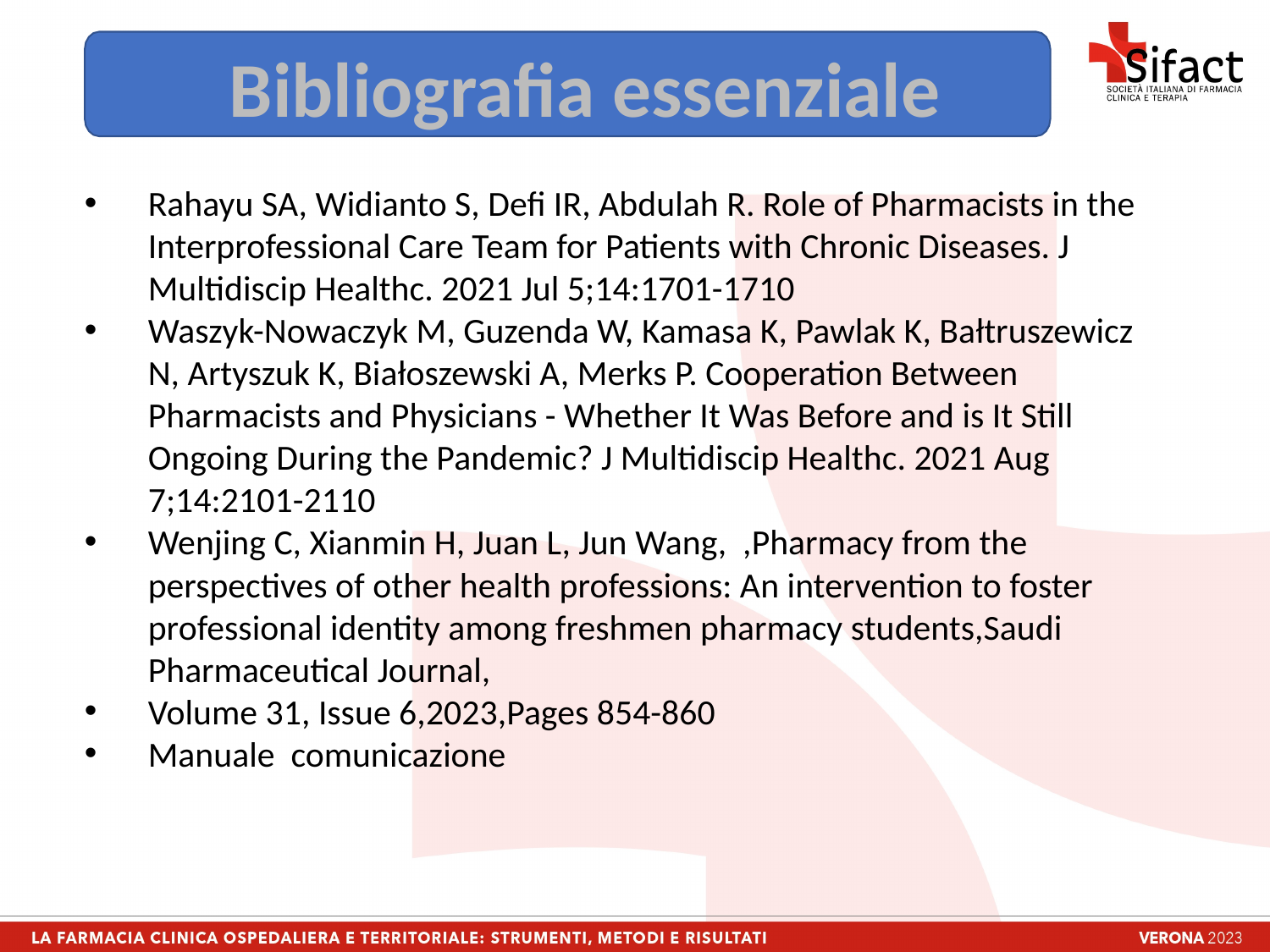

Bibliografia essenziale
Rahayu SA, Widianto S, Defi IR, Abdulah R. Role of Pharmacists in the Interprofessional Care Team for Patients with Chronic Diseases. J Multidiscip Healthc. 2021 Jul 5;14:1701-1710
Waszyk-Nowaczyk M, Guzenda W, Kamasa K, Pawlak K, Bałtruszewicz N, Artyszuk K, Białoszewski A, Merks P. Cooperation Between Pharmacists and Physicians - Whether It Was Before and is It Still Ongoing During the Pandemic? J Multidiscip Healthc. 2021 Aug 7;14:2101-2110
Wenjing C, Xianmin H, Juan L, Jun Wang,  ,Pharmacy from the perspectives of other health professions: An intervention to foster professional identity among freshmen pharmacy students,Saudi Pharmaceutical Journal,
Volume 31, Issue 6,2023,Pages 854-860
Manuale  comunicazione